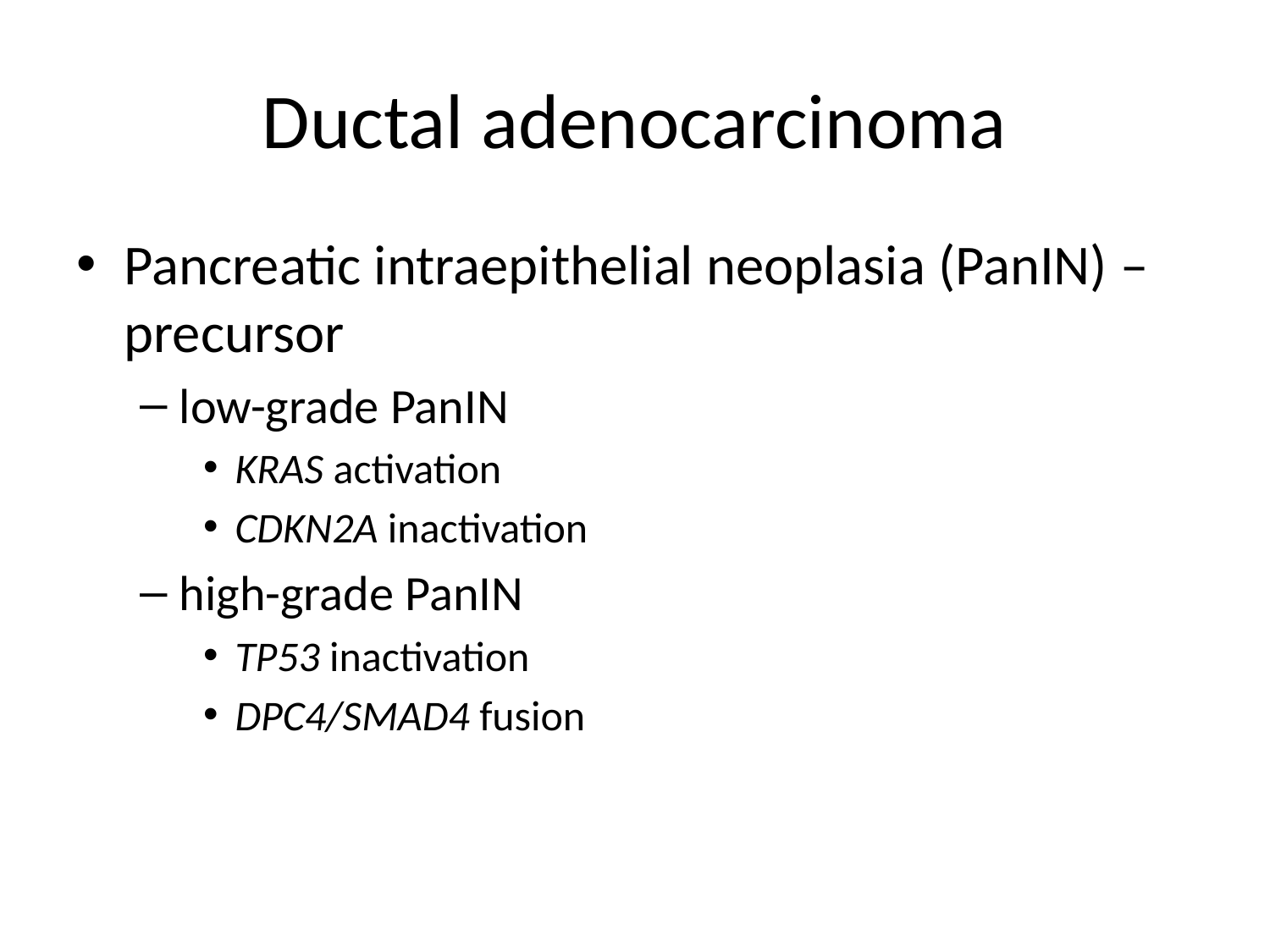

# Ductal adenocarcinoma
Pancreatic intraepithelial neoplasia (PanIN) – precursor
low-grade PanIN
KRAS activation
CDKN2A inactivation
high-grade PanIN
TP53 inactivation
DPC4/SMAD4 fusion